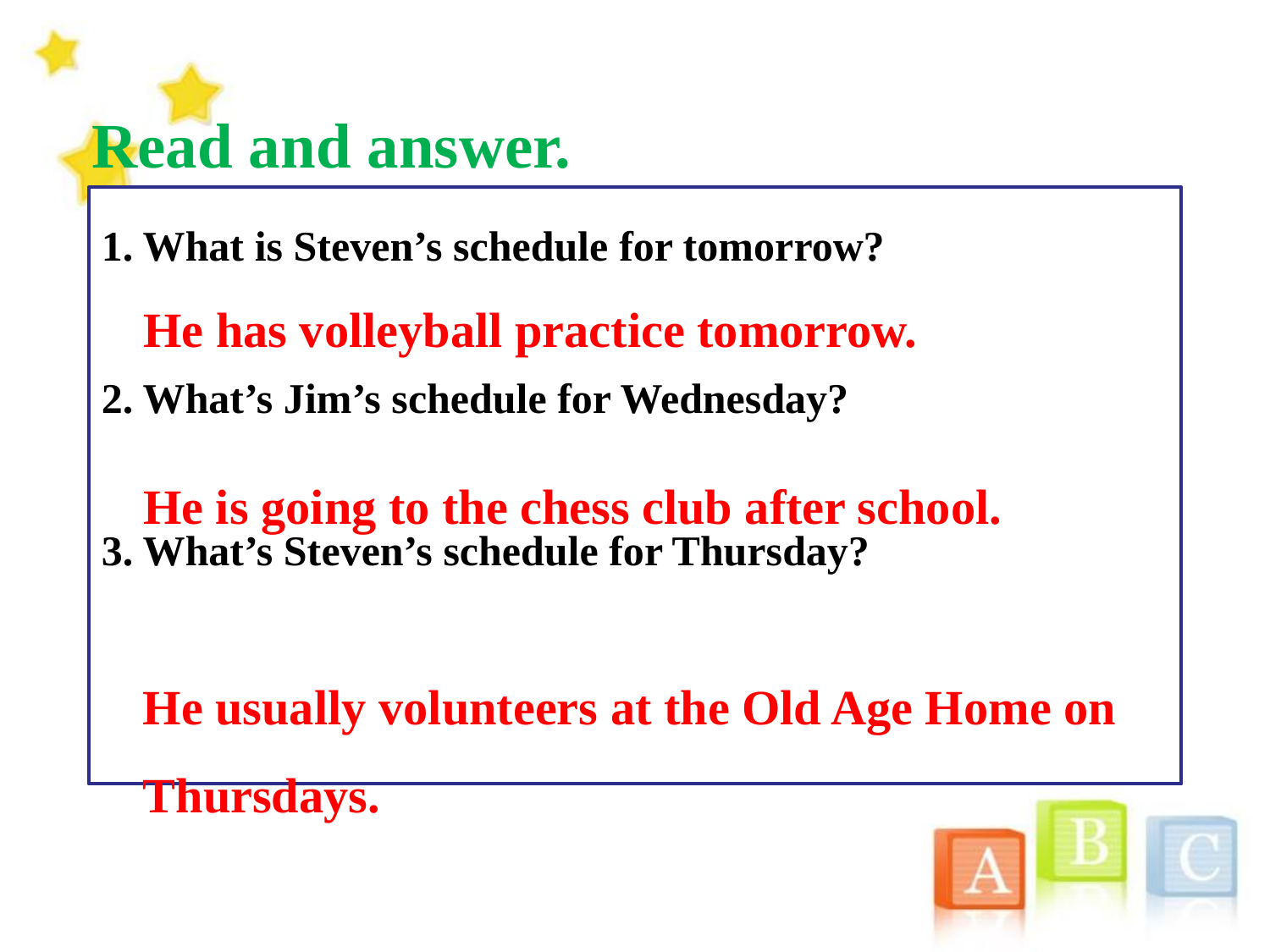

Read and answer.
1. What is Steven’s schedule for tomorrow?

2. What’s Jim’s schedule for Wednesday?

3. What’s Steven’s schedule for Thursday?

He has volleyball practice tomorrow.
He is going to the chess club after school.
He usually volunteers at the Old Age Home on Thursdays.